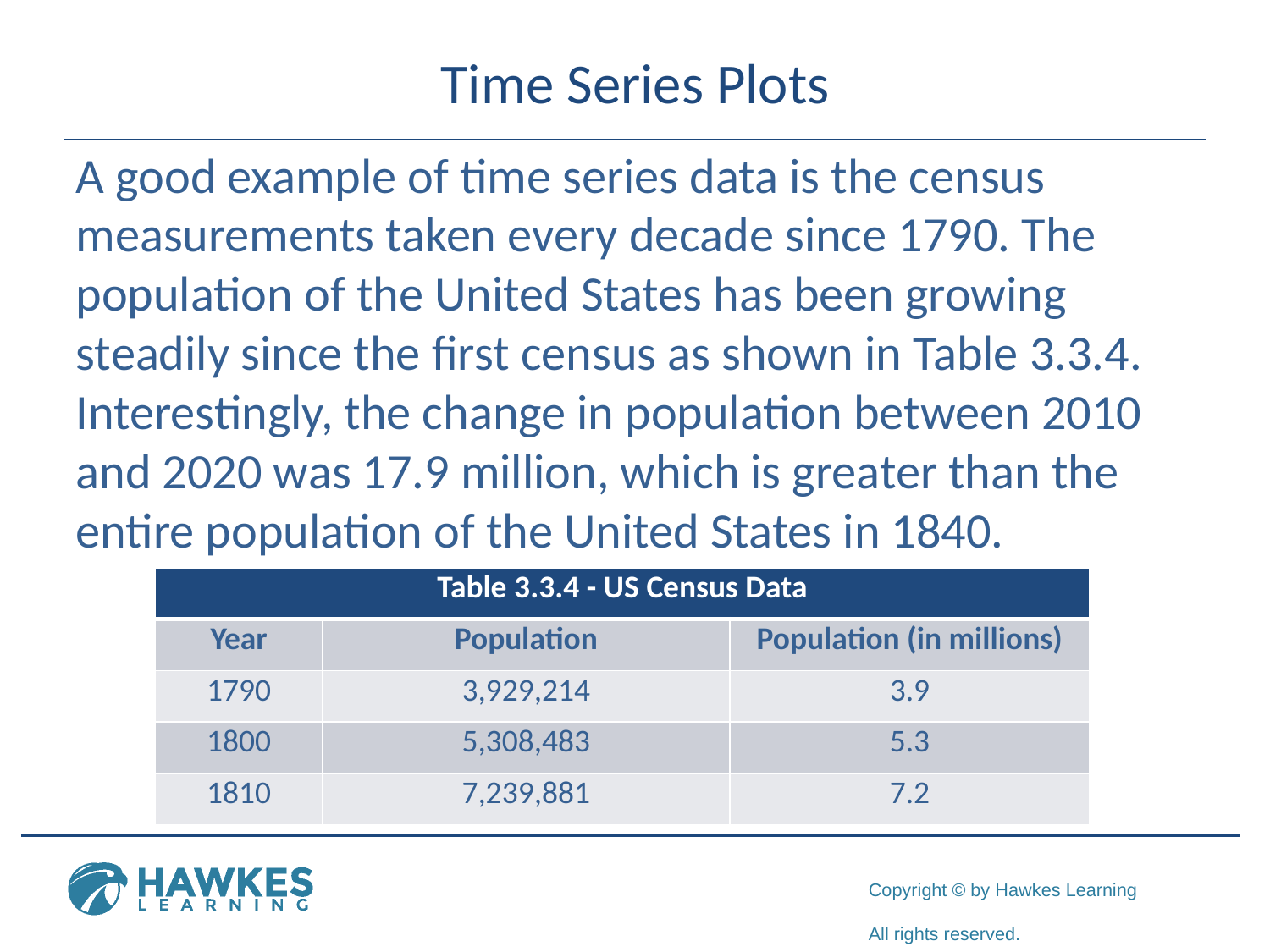

# Time Series Plots
A good example of time series data is the census measurements taken every decade since 1790. The population of the United States has been growing steadily since the first census as shown in Table 3.3.4. Interestingly, the change in population between 2010 and 2020 was 17.9 million, which is greater than the entire population of the United States in 1840.
| Table 3.3.4 - US Census Data |  |  |
| --- | --- | --- |
| Year | Population | Population (in millions) |
| 1790 | 3,929,214 | 3.9 |
| 1800 | 5,308,483 | 5.3 |
| 1810 | 7,239,881 | 7.2 |